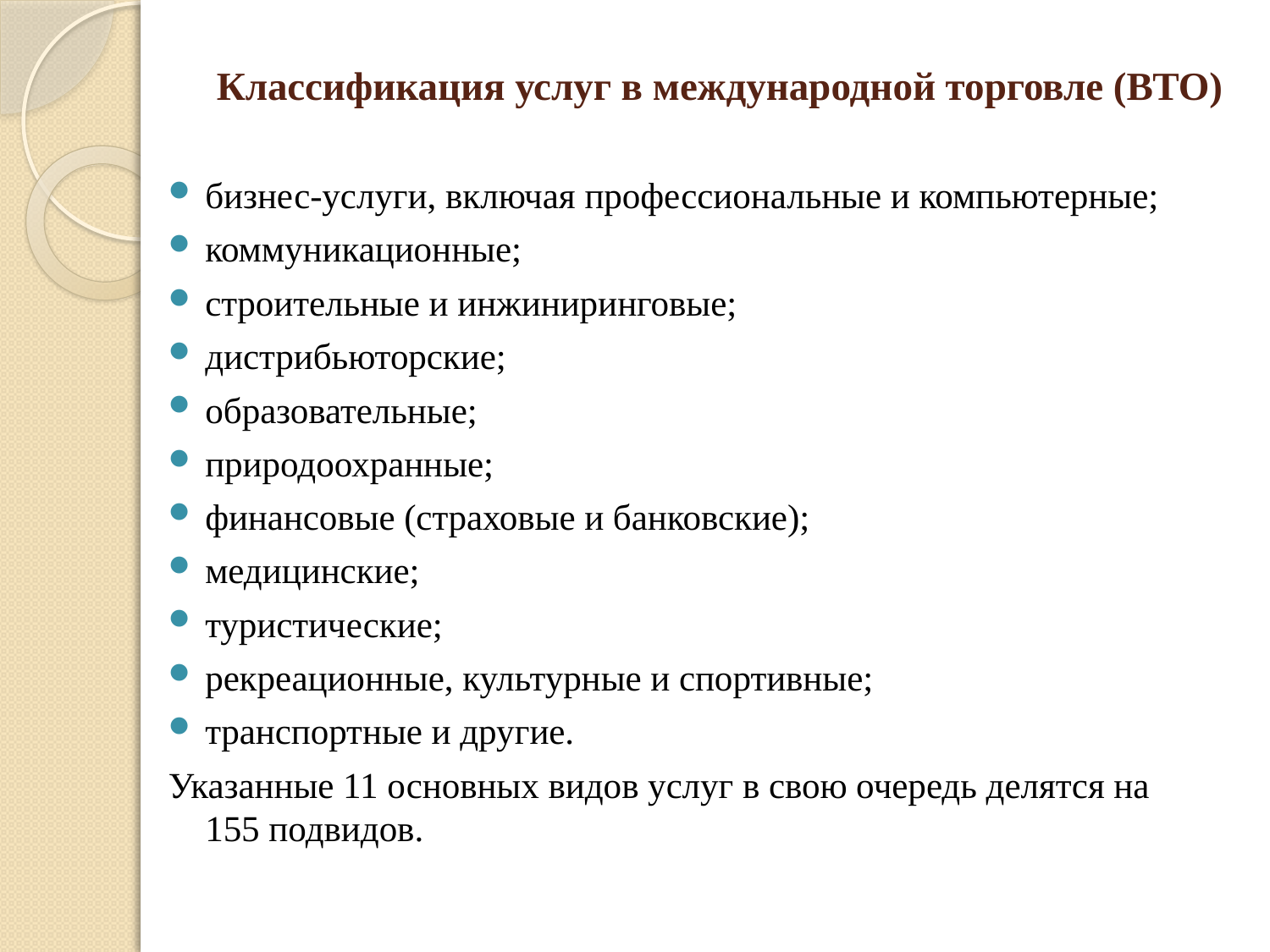

# Классификация услуг в международной торговле (ВТО)
бизнес-услуги, включая профессиональные и компьютерные;
коммуникационные;
строительные и инжиниринговые;
дистрибьюторские;
образовательные;
природоохранные;
финансовые (страховые и банковские);
медицинские;
туристические;
рекреационные, культурные и спортивные;
транспортные и другие.
Указанные 11 основных видов услуг в свою очередь делятся на 155 подвидов.